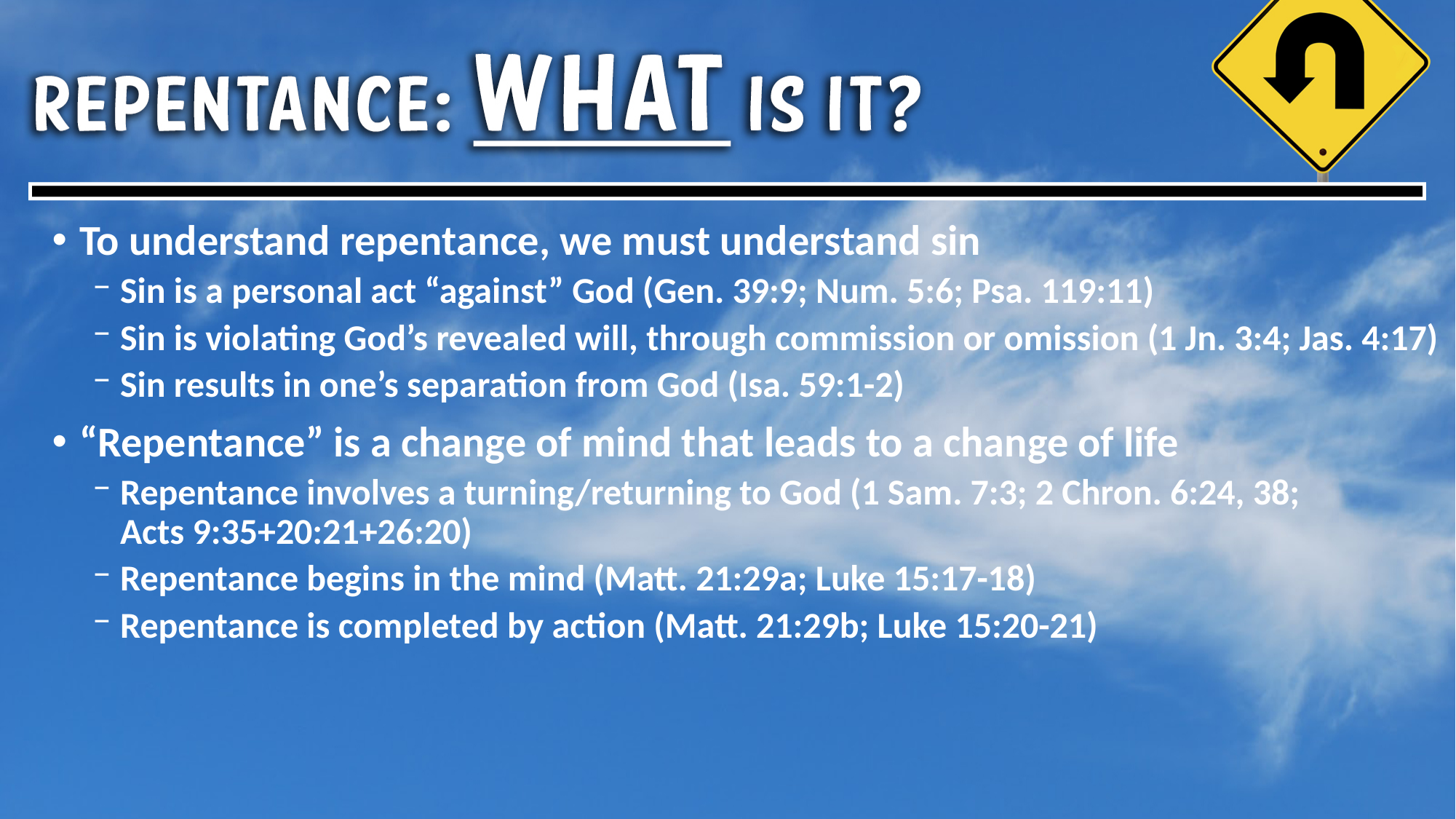

To understand repentance, we must understand sin
Sin is a personal act “against” God (Gen. 39:9; Num. 5:6; Psa. 119:11)
Sin is violating God’s revealed will, through commission or omission (1 Jn. 3:4; Jas. 4:17)
Sin results in one’s separation from God (Isa. 59:1-2)
“Repentance” is a change of mind that leads to a change of life
Repentance involves a turning/returning to God (1 Sam. 7:3; 2 Chron. 6:24, 38;
Acts 9:35+20:21+26:20)
Repentance begins in the mind (Matt. 21:29a; Luke 15:17-18)
Repentance is completed by action (Matt. 21:29b; Luke 15:20-21)